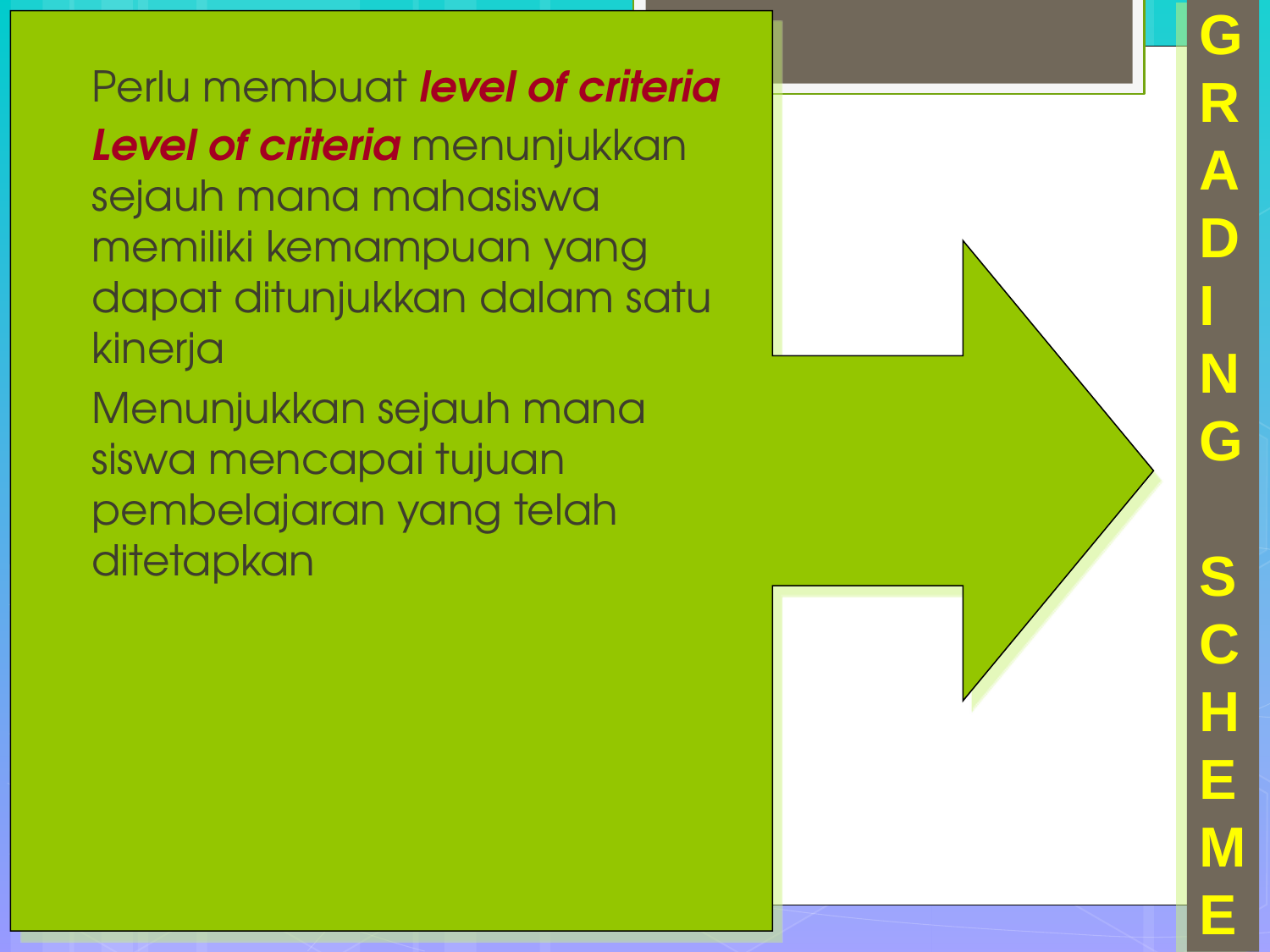

G
R
A
D
I
N
G

S
C
H
E
M
E

Perlu membuat level of criteria
Level of criteria menunjukkan sejauh mana mahasiswa memiliki kemampuan yang dapat ditunjukkan dalam satu kinerja
Menunjukkan sejauh mana siswa mencapai tujuan pembelajaran yang telah ditetapkan